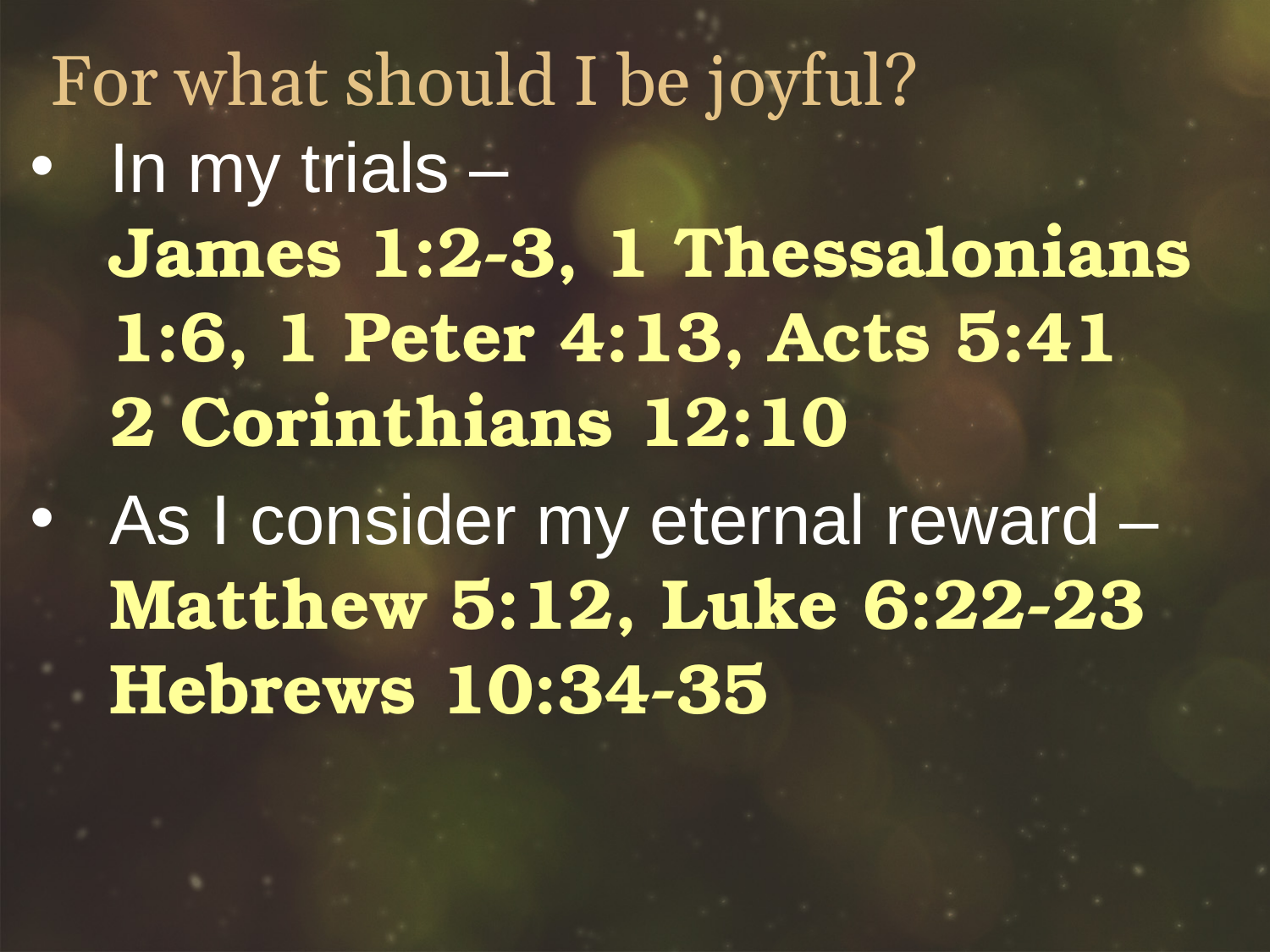

# For what should I be joyful?
In my trials –
James 1:2-3, 1 Thessalonians 1:6, 1 Peter 4:13, Acts 5:41
2 Corinthians 12:10
As I consider my eternal reward –
Matthew 5:12, Luke 6:22-23
Hebrews 10:34-35